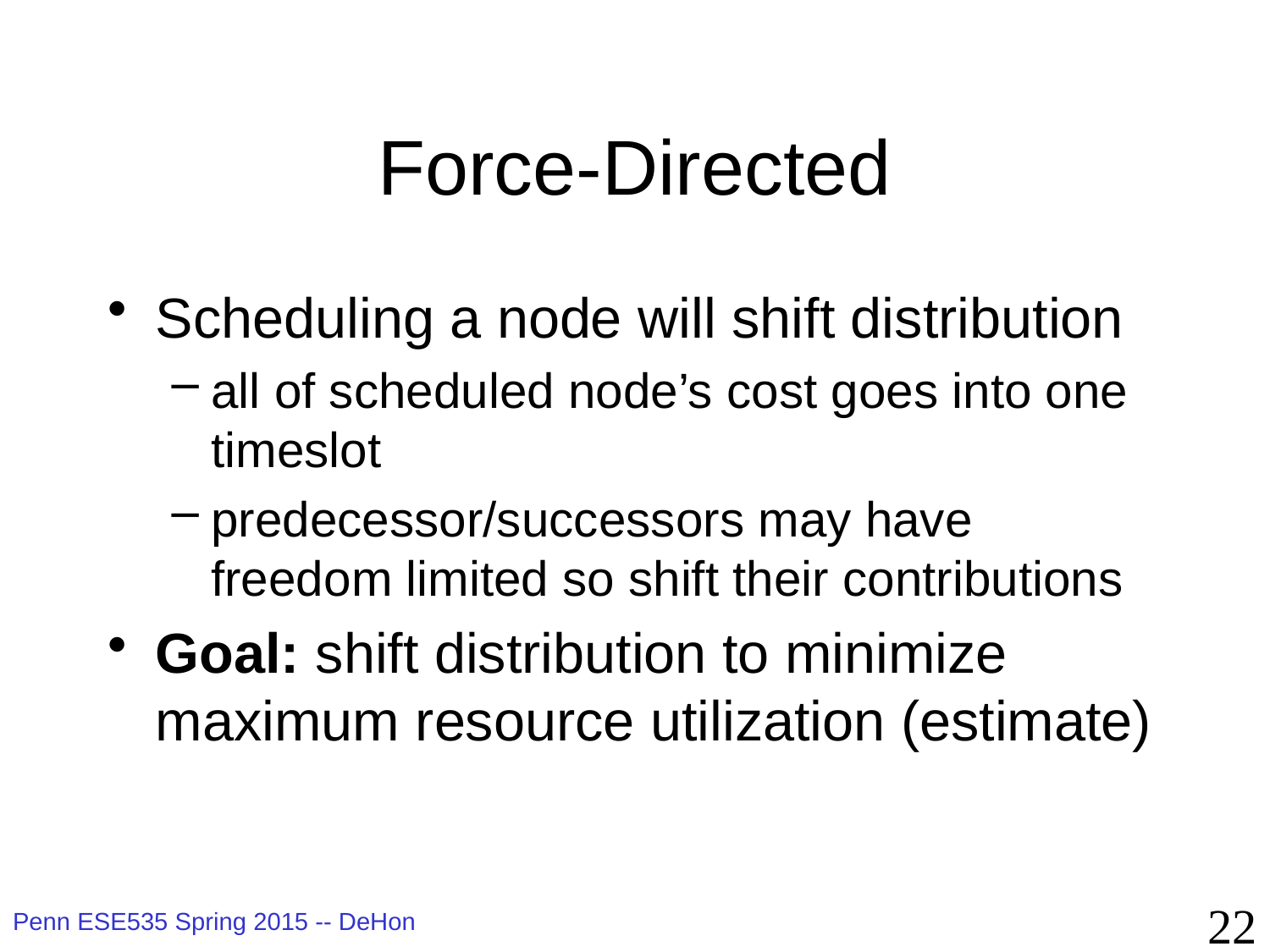

# Force-Directed
Scheduling a node will shift distribution
all of scheduled node’s cost goes into one timeslot
predecessor/successors may have freedom limited so shift their contributions
Goal: shift distribution to minimize maximum resource utilization (estimate)
22
Penn ESE535 Spring 2015 -- DeHon